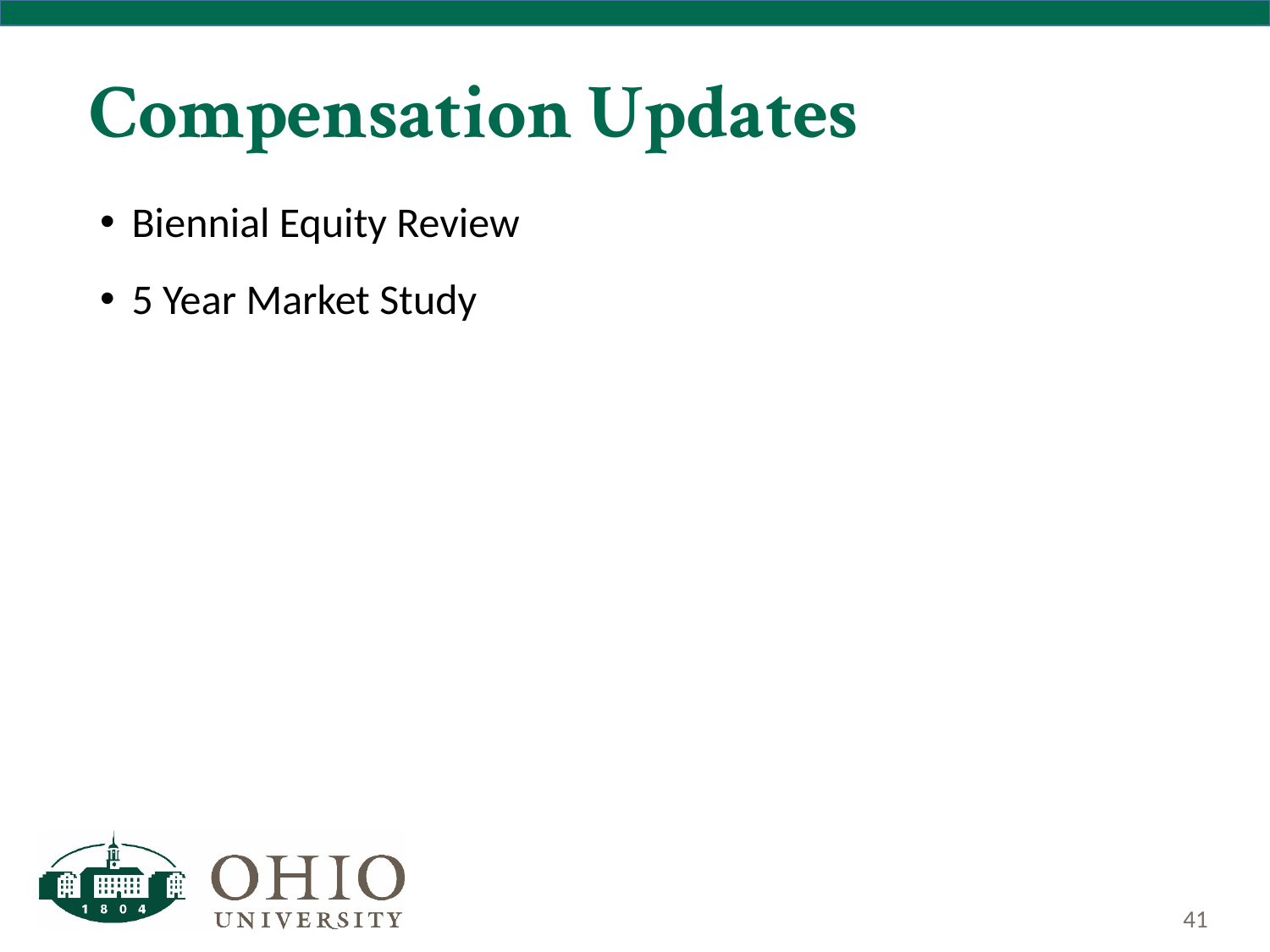

# Compensation Updates
Biennial Equity Review
5 Year Market Study